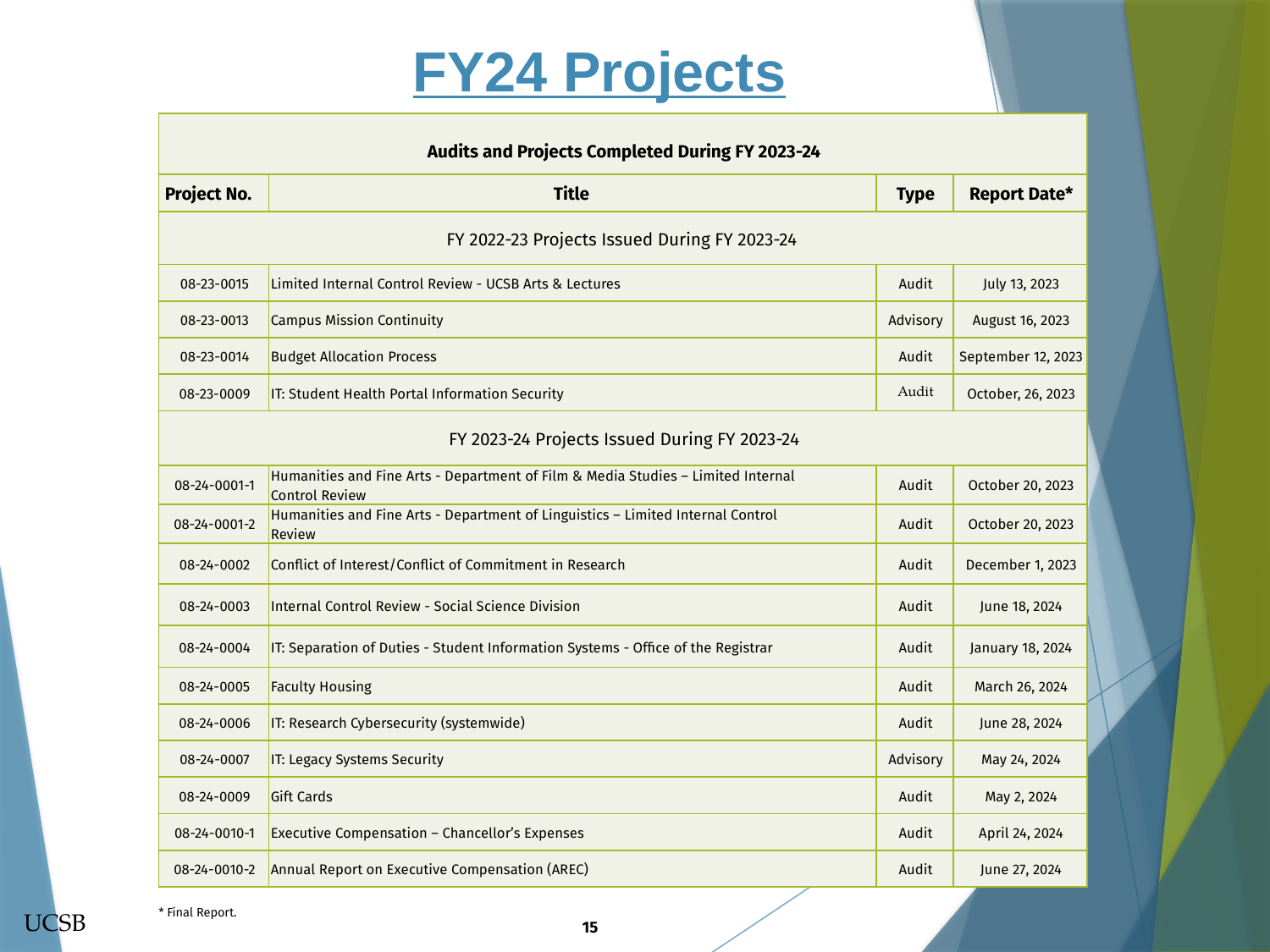

# FY24 Projects
| Audits and Projects Completed During FY 2023-24 |  |  |  |
| --- | --- | --- | --- |
| Project No. | Title | Type | Report Date\* |
| FY 2022-23 Projects Issued During FY 2023-24 |  |  |  |
| 08-23-0015 | Limited Internal Control Review - UCSB Arts & Lectures | Audit | July 13, 2023 |
| 08-23-0013 | Campus Mission Continuity | Advisory | August 16, 2023 |
| 08-23-0014 | Budget Allocation Process | Audit | September 12, 2023 |
| 08-23-0009 | IT: Student Health Portal Information Security | Audit | October, 26, 2023 |
| FY 2023-24 Projects Issued During FY 2023-24 |  |  |  |
| 08-24-0001-1 | Humanities and Fine Arts - Department of Film & Media Studies – Limited Internal Control Review | Audit | October 20, 2023 |
| 08-24-0001-2 | Humanities and Fine Arts - Department of Linguistics – Limited Internal Control Review | Audit | October 20, 2023 |
| 08-24-0002 | Conflict of Interest/Conflict of Commitment in Research | Audit | December 1, 2023 |
| 08-24-0003 | Internal Control Review - Social Science Division | Audit | June 18, 2024 |
| 08-24-0004 | IT: Separation of Duties - Student Information Systems - Office of the Registrar | Audit | January 18, 2024 |
| 08-24-0005 | Faculty Housing | Audit | March 26, 2024 |
| 08-24-0006 | IT: Research Cybersecurity (systemwide) | Audit | June 28, 2024 |
| 08-24-0007 | IT: Legacy Systems Security | Advisory | May 24, 2024 |
| 08-24-0009 | Gift Cards | Audit | May 2, 2024 |
| 08-24-0010-1 | Executive Compensation – Chancellor’s Expenses | Audit | April 24, 2024 |
| 08-24-0010-2 | Annual Report on Executive Compensation (AREC) | Audit | June 27, 2024 |
 * Final Report.
UCSB
15